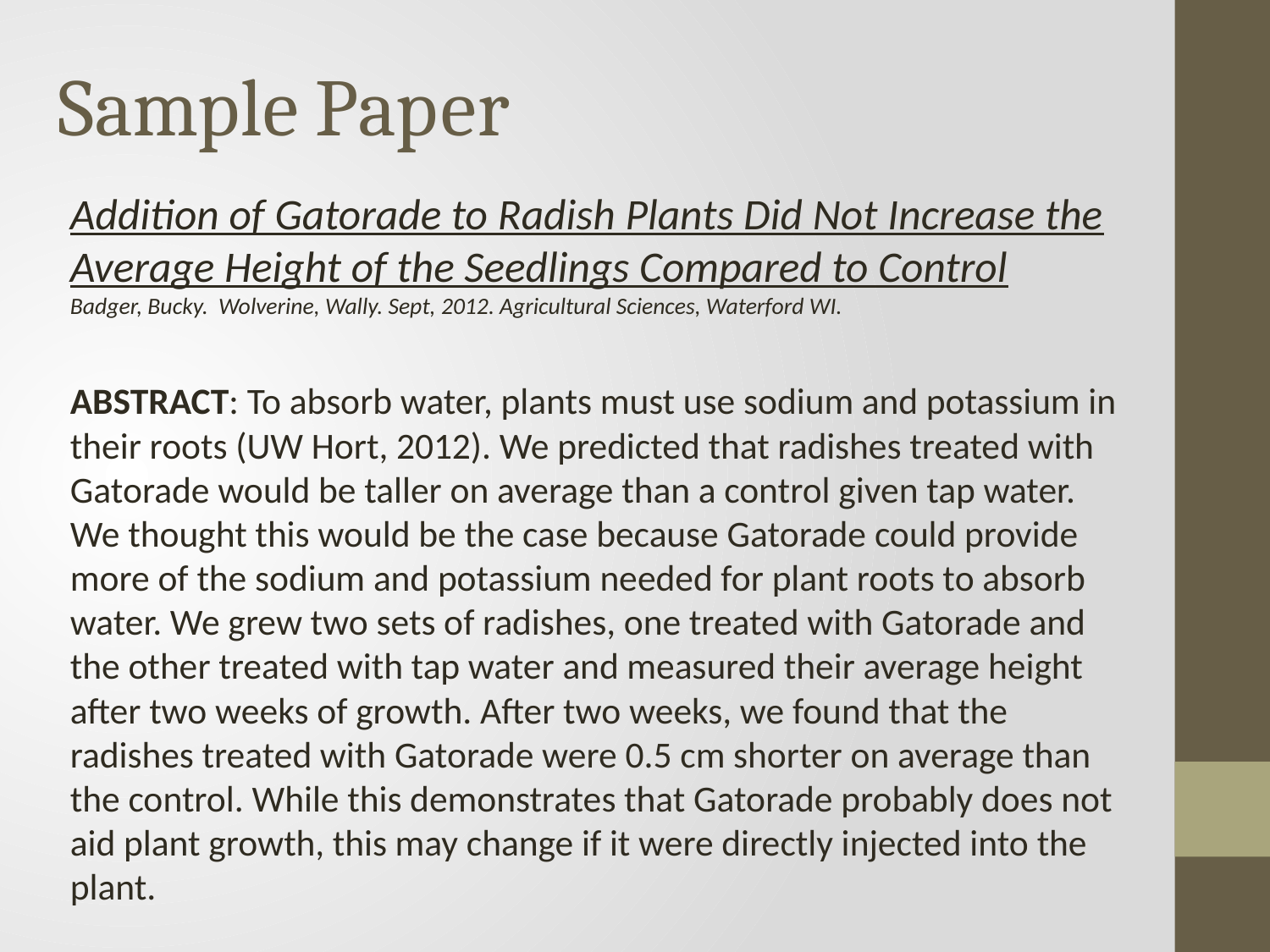

# Sample Paper
Addition of Gatorade to Radish Plants Did Not Increase the Average Height of the Seedlings Compared to Control
Badger, Bucky.  Wolverine, Wally. Sept, 2012. Agricultural Sciences, Waterford WI.

ABSTRACT: To absorb water, plants must use sodium and potassium in their roots (UW Hort, 2012). We predicted that radishes treated with Gatorade would be taller on average than a control given tap water.  We thought this would be the case because Gatorade could provide more of the sodium and potassium needed for plant roots to absorb water. We grew two sets of radishes, one treated with Gatorade and the other treated with tap water and measured their average height after two weeks of growth. After two weeks, we found that the radishes treated with Gatorade were 0.5 cm shorter on average than the control. While this demonstrates that Gatorade probably does not aid plant growth, this may change if it were directly injected into the plant.